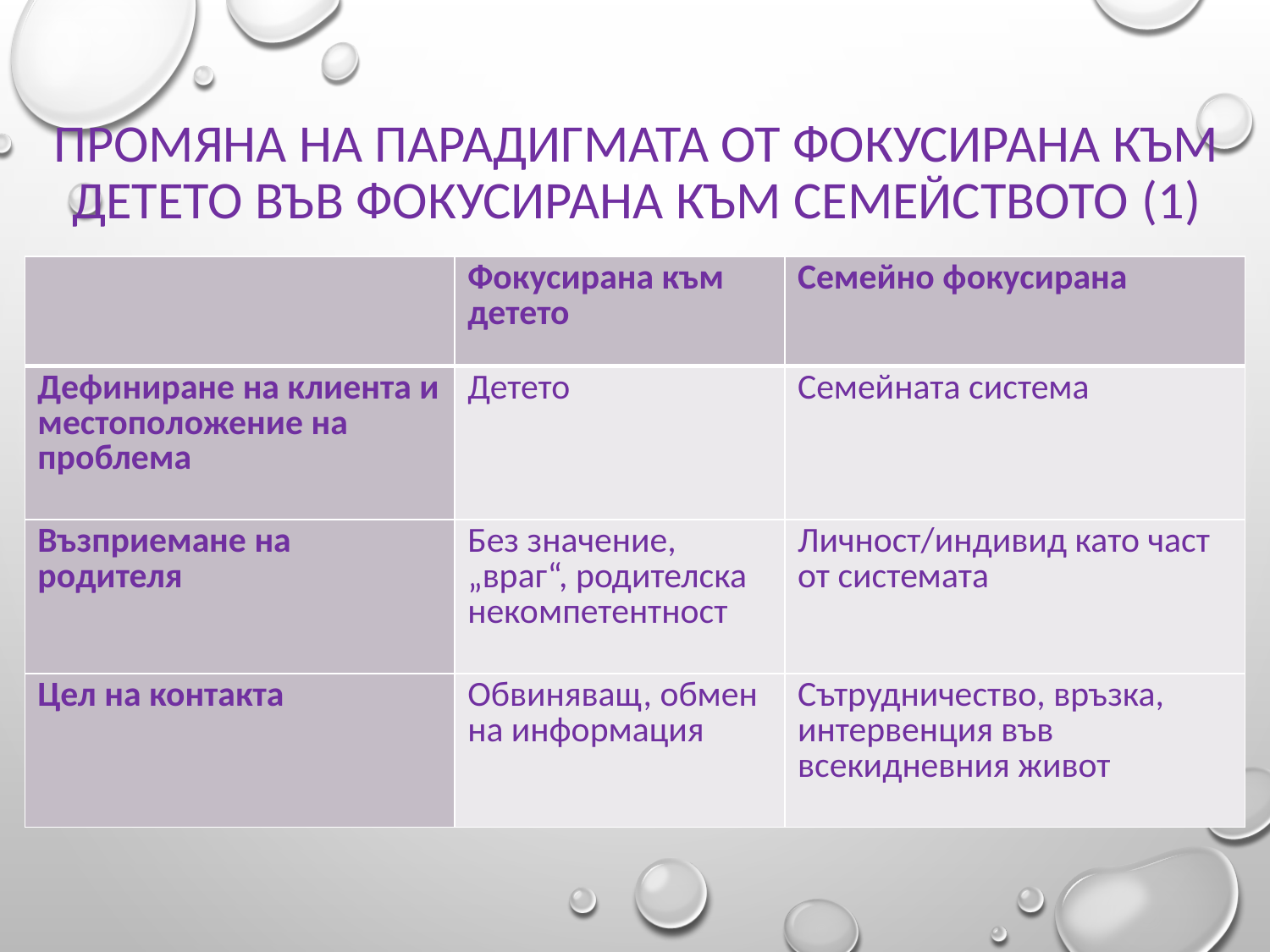

# Промяна на парадигмата от фокусирана към детето във фокусирана към семейството (1)
|  | Фокусирана към детето | Семейно фокусирана |
| --- | --- | --- |
| Дефиниране на клиента и местоположение на проблема | Детето | Семейната система |
| Възприемане на родителя | Без значение, „враг“, родителска некомпетентност | Личност/индивид като част от системата |
| Цел на контакта | Обвиняващ, обмен на информация | Сътрудничество, връзка, интервенция във всекидневния живот |